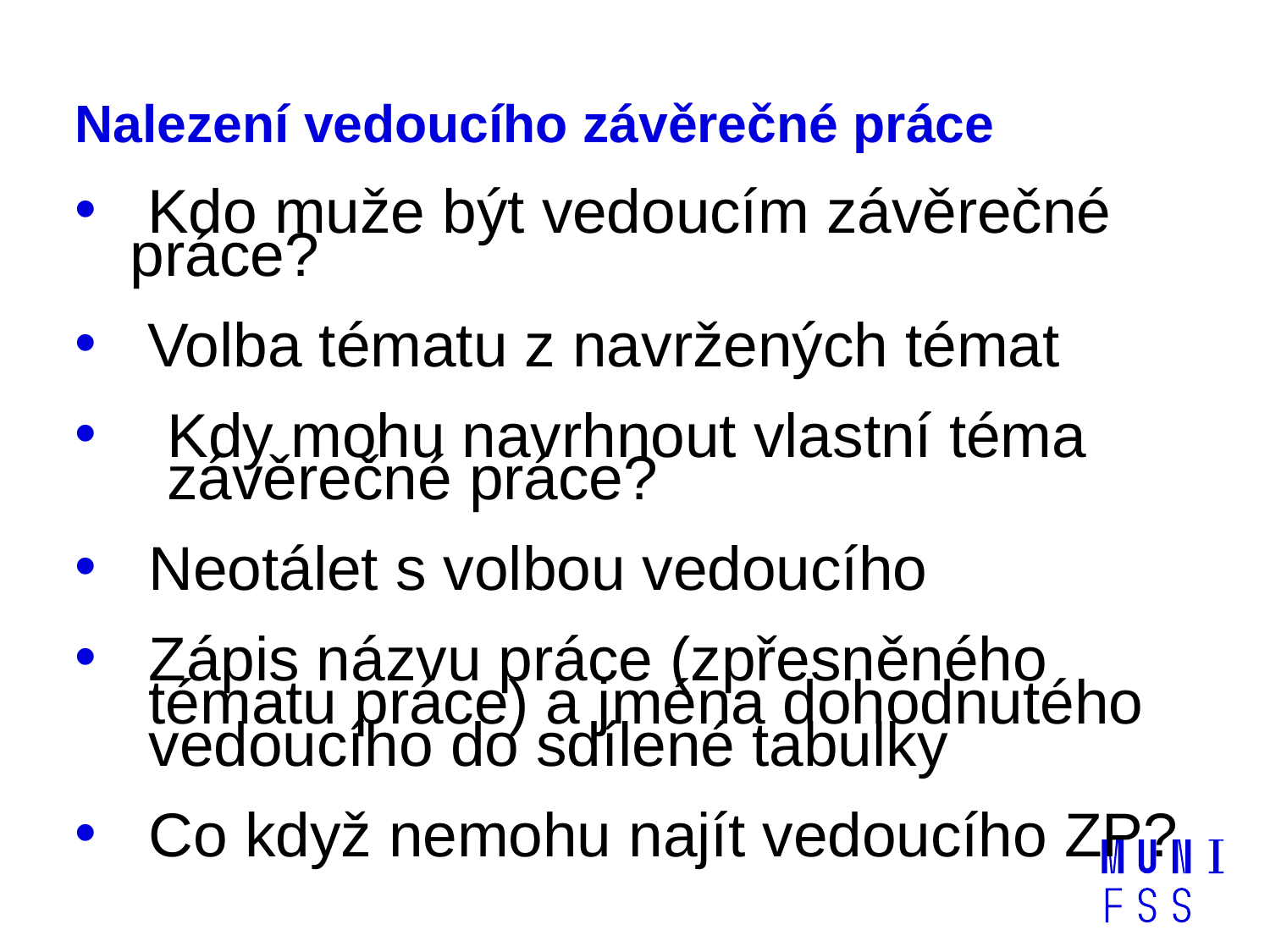

# Nalezení vedoucího závěrečné práce
 Kdo muže být vedoucím závěrečné práce?

 Volba tématu z navržených témat

Kdy mohu navrhnout vlastní téma závěrečné práce?

Neotálet s volbou vedoucího

Zápis názvu práce (zpřesněného tématu práce) a jména dohodnutého vedoucího do sdílené tabulky

Co když nemohu najít vedoucího ZP?